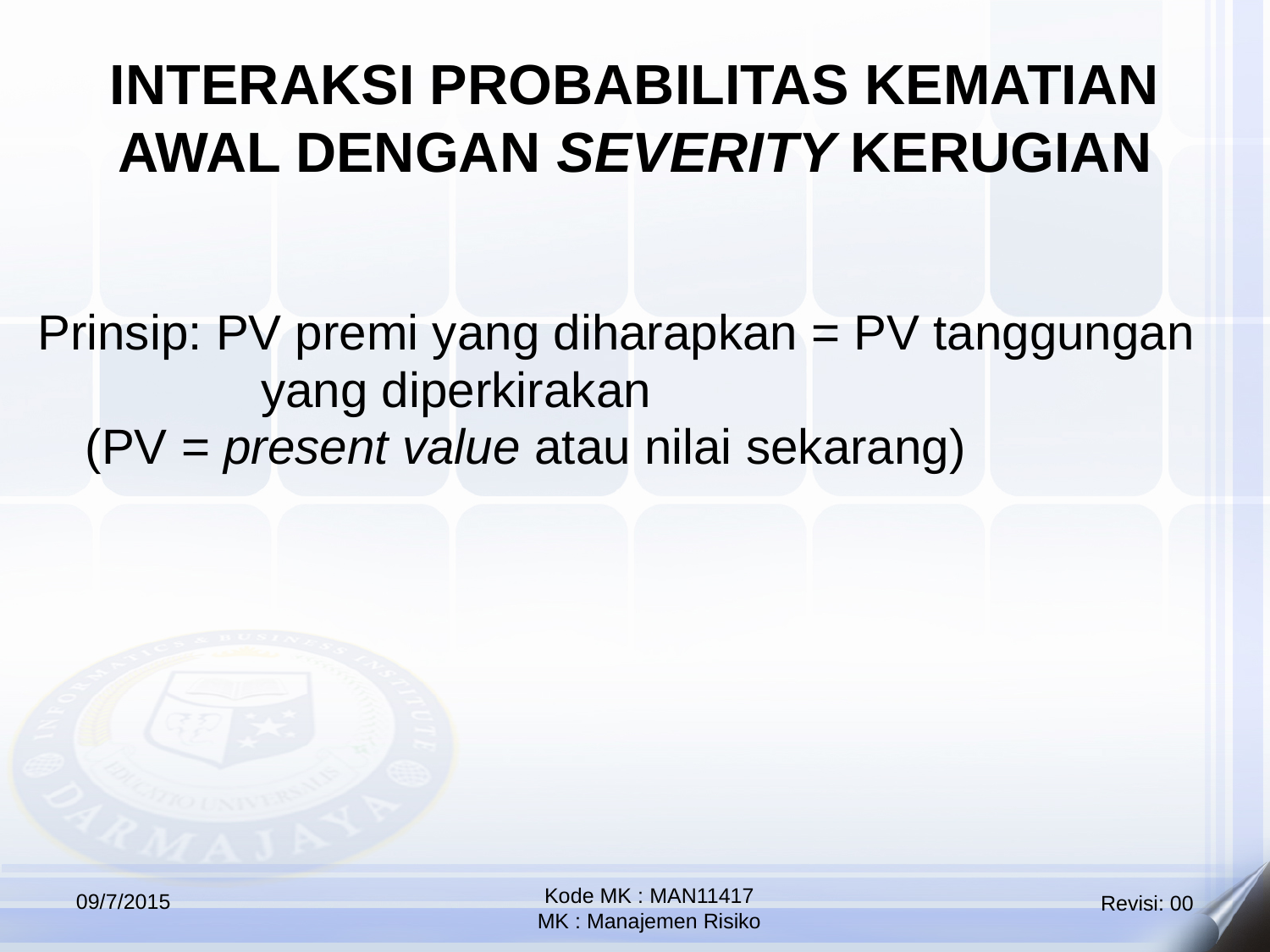

INTERAKSI PROBABILITAS KEMATIAN AWAL DENGAN SEVERITY KERUGIAN
Prinsip: PV premi yang diharapkan = PV tanggungan
	       yang diperkirakan
	(PV = present value atau nilai sekarang)
Kode MK : MAN11417
MK : Manajemen Risiko
09/7/2015